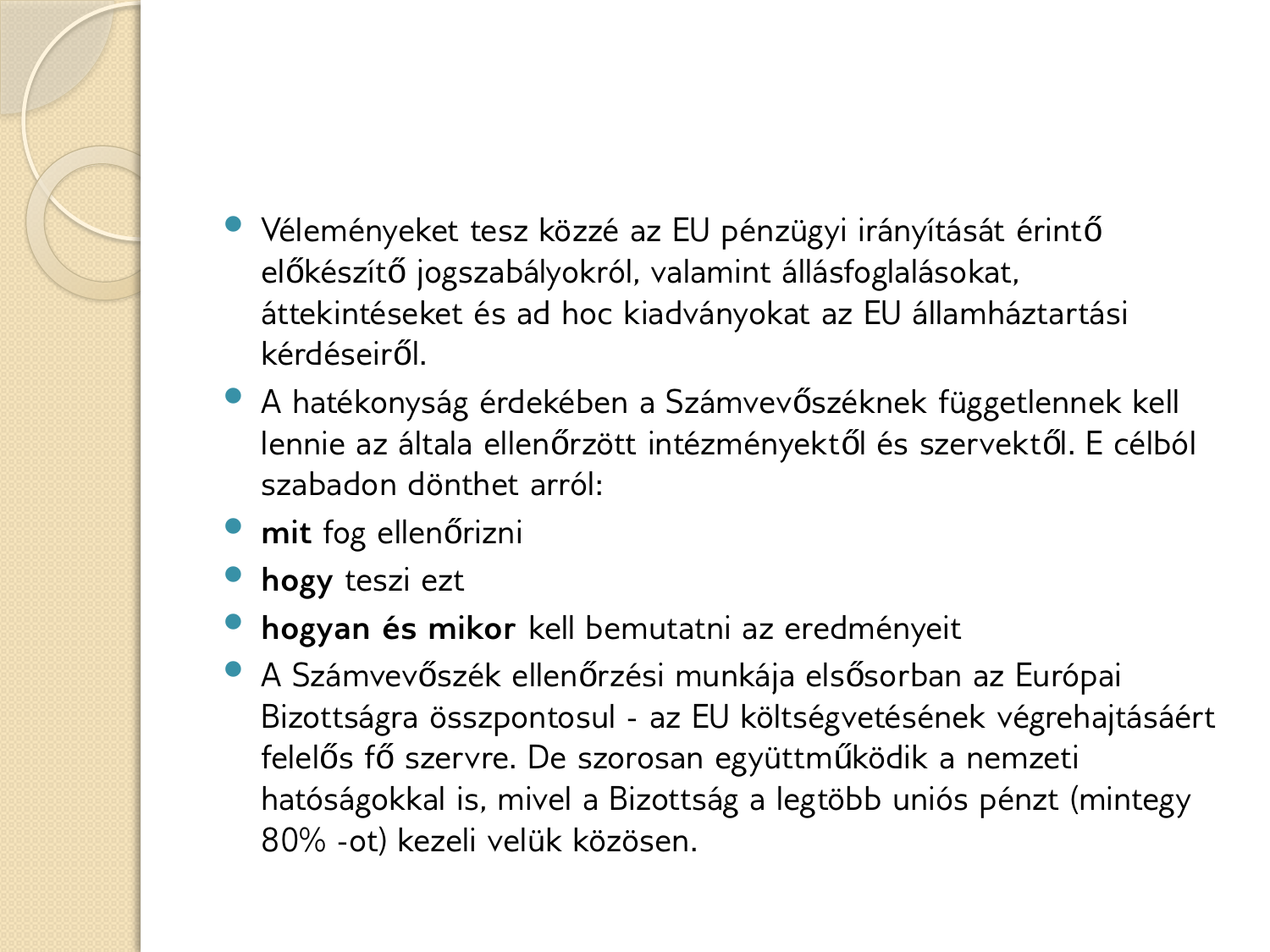

Véleményeket tesz közzé az EU pénzügyi irányítását érintő előkészítő jogszabályokról, valamint állásfoglalásokat, áttekintéseket és ad hoc kiadványokat az EU államháztartási kérdéseiről.
A hatékonyság érdekében a Számvevőszéknek függetlennek kell lennie az általa ellenőrzött intézményektől és szervektől. E célból szabadon dönthet arról:
mit fog ellenőrizni
hogy teszi ezt
hogyan és mikor kell bemutatni az eredményeit
A Számvevőszék ellenőrzési munkája elsősorban az Európai Bizottságra összpontosul - az EU költségvetésének végrehajtásáért felelős fő szervre. De szorosan együttműködik a nemzeti hatóságokkal is, mivel a Bizottság a legtöbb uniós pénzt (mintegy 80% -ot) kezeli velük közösen.